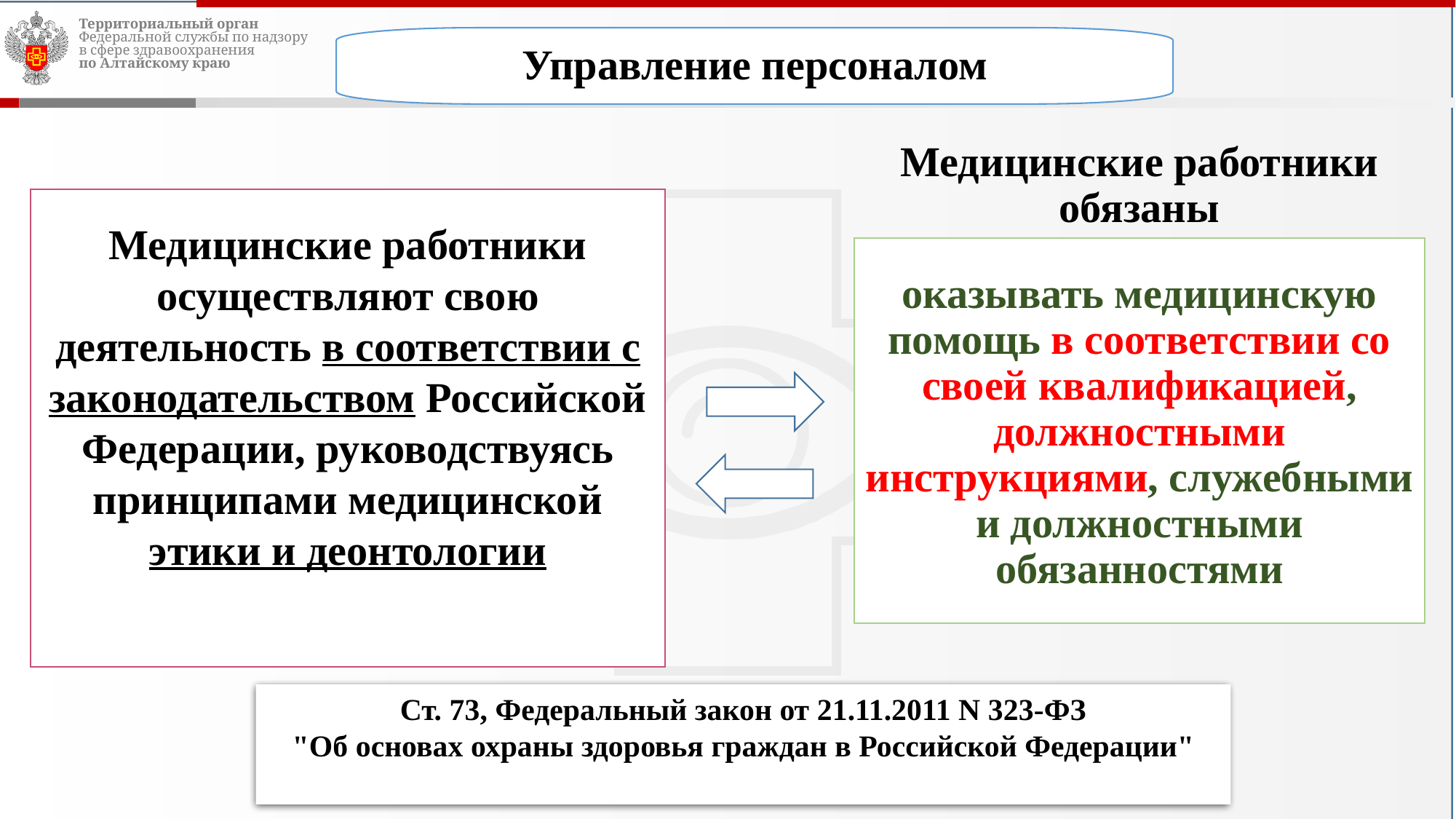

Управление персоналом

Медицинские работники обязаны
Медицинские работники осуществляют свою деятельность в соответствии с законодательством Российской Федерации, руководствуясь принципами медицинской этики и деонтологии

оказывать медицинскую помощь в соответствии со своей квалификацией, должностными инструкциями, служебными и должностными обязанностями

Ст. 73, Федеральный закон от 21.11.2011 N 323-ФЗ
"Об основах охраны здоровья граждан в Российской Федерации"